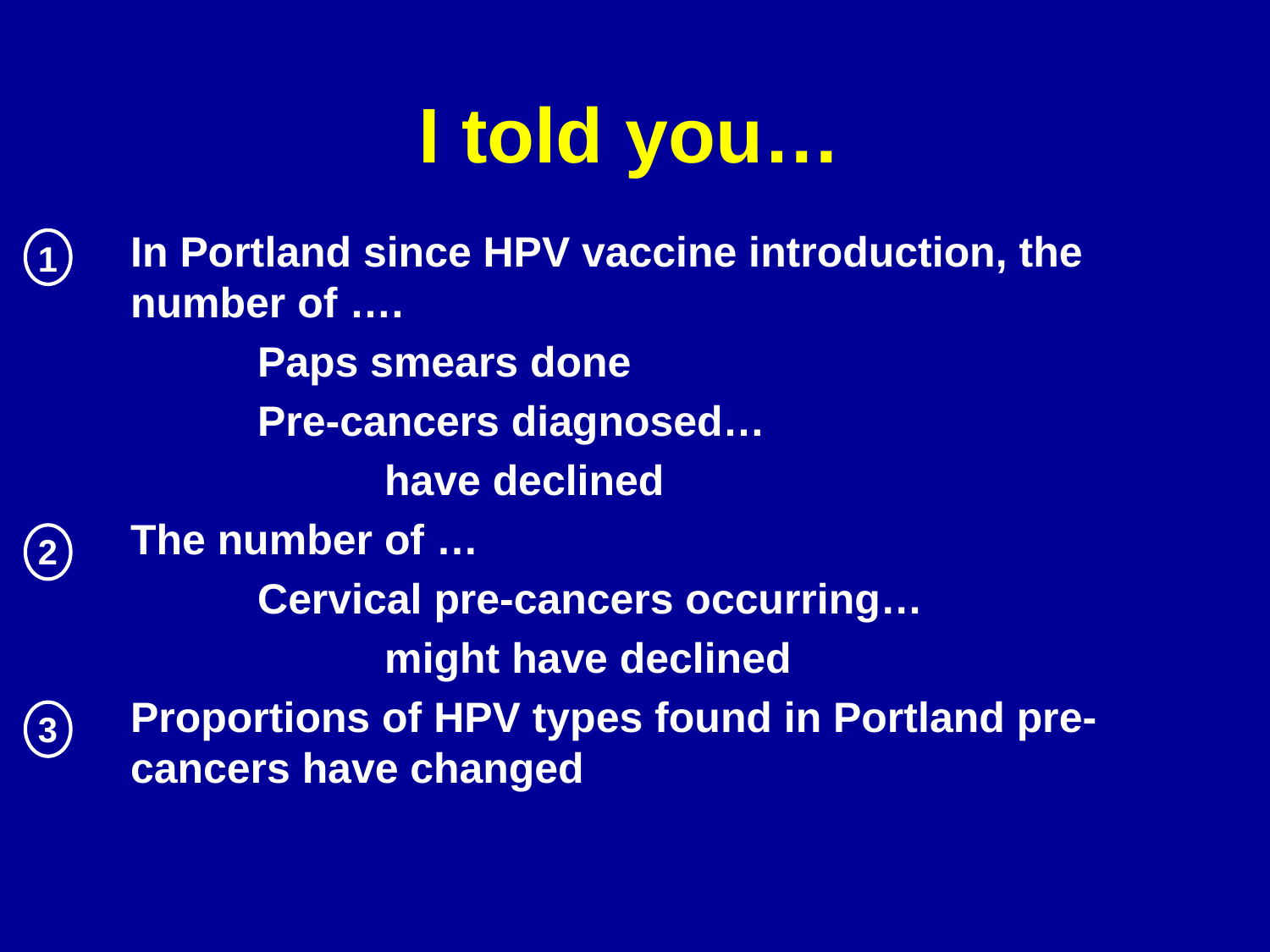

# I told you…
In Portland since HPV vaccine introduction, the number of ….
	Paps smears done
	Pre-cancers diagnosed…
		have declined
The number of …
	Cervical pre-cancers occurring…
		might have declined
Proportions of HPV types found in Portland pre-cancers have changed
1

2

3